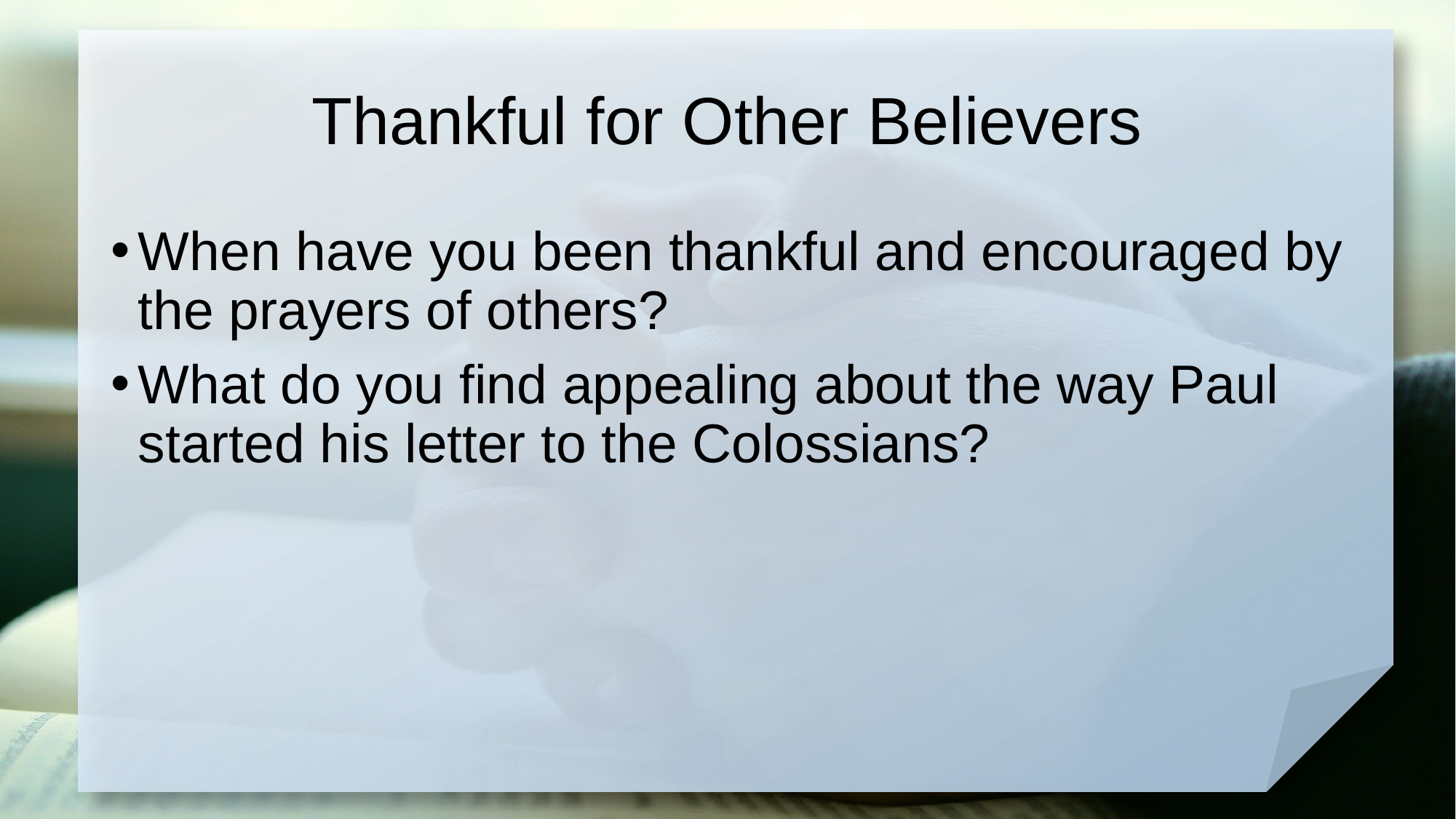

# Thankful for Other Believers
When have you been thankful and encouraged by the prayers of others?
What do you find appealing about the way Paul started his letter to the Colossians?